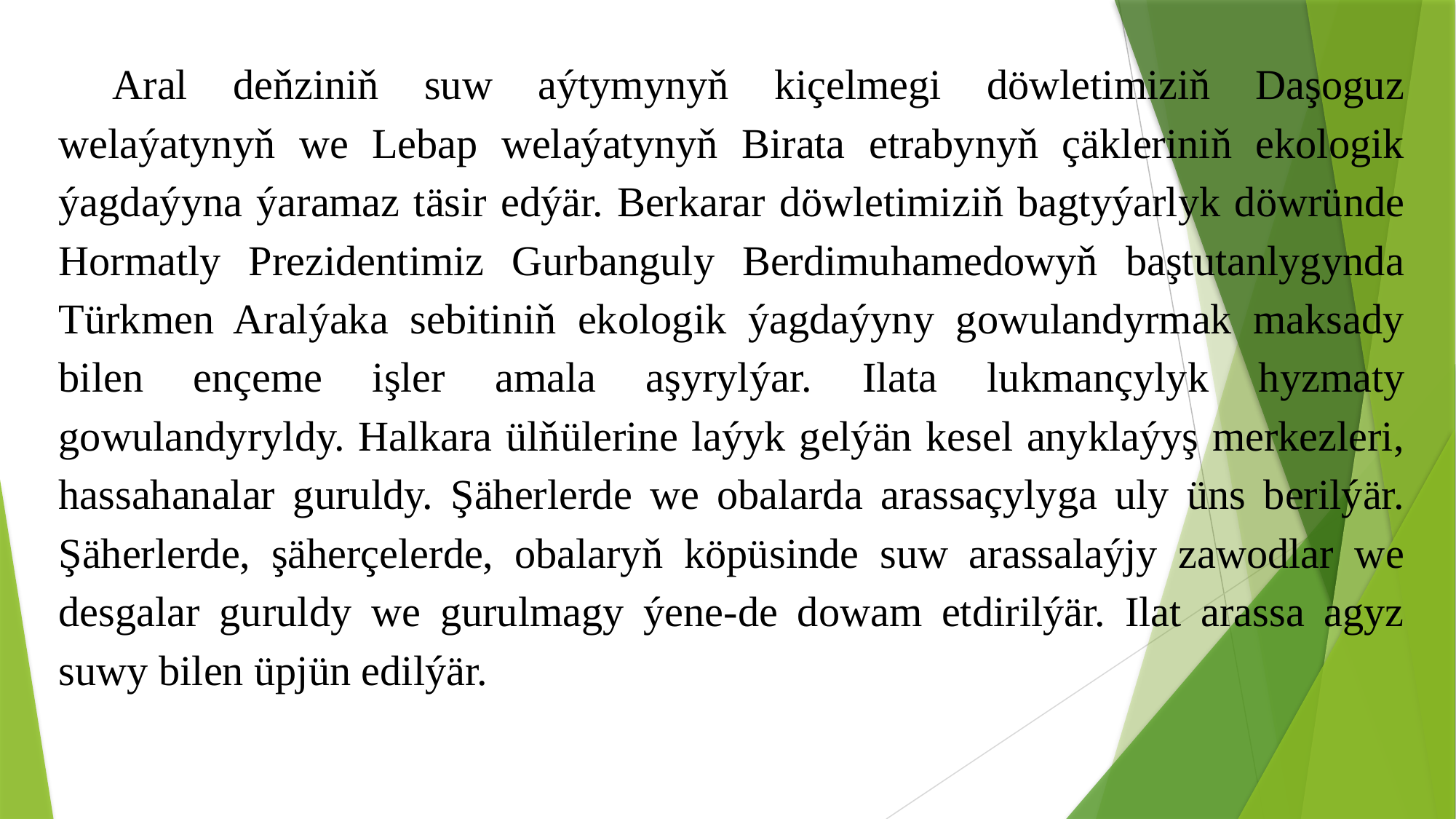

Aral deňziniň suw aýtymynyň kiçelmegi döwletimiziň Daşoguz welaýatynyň we Lebap welaýatynyň Birata etrabynyň çäkleriniň ekologik ýagdaýyna ýaramaz täsir edýär. Berkarar döwletimiziň bagtyýarlyk döwründe Hormatly Prezidentimiz Gurbanguly Berdimuhamedowyň baştutanlygynda Türkmen Aralýaka sebitiniň ekologik ýagdaýyny gowulandyrmak maksady bilen ençeme işler amala aşyrylýar. Ilata lukmançylyk hyzmaty gowulandyryldy. Halkara ülňülerine laýyk gelýän kesel anyklaýyş merkezleri, hassahanalar guruldy. Şäherlerde we obalarda arassaçylyga uly üns berilýär. Şäherlerde, şäherçelerde, obalaryň köpüsinde suw arassalaýjy zawodlar we desgalar guruldy we gurulmagy ýene-de dowam etdirilýär. Ilat arassa agyz suwy bilen üpjün edilýär.